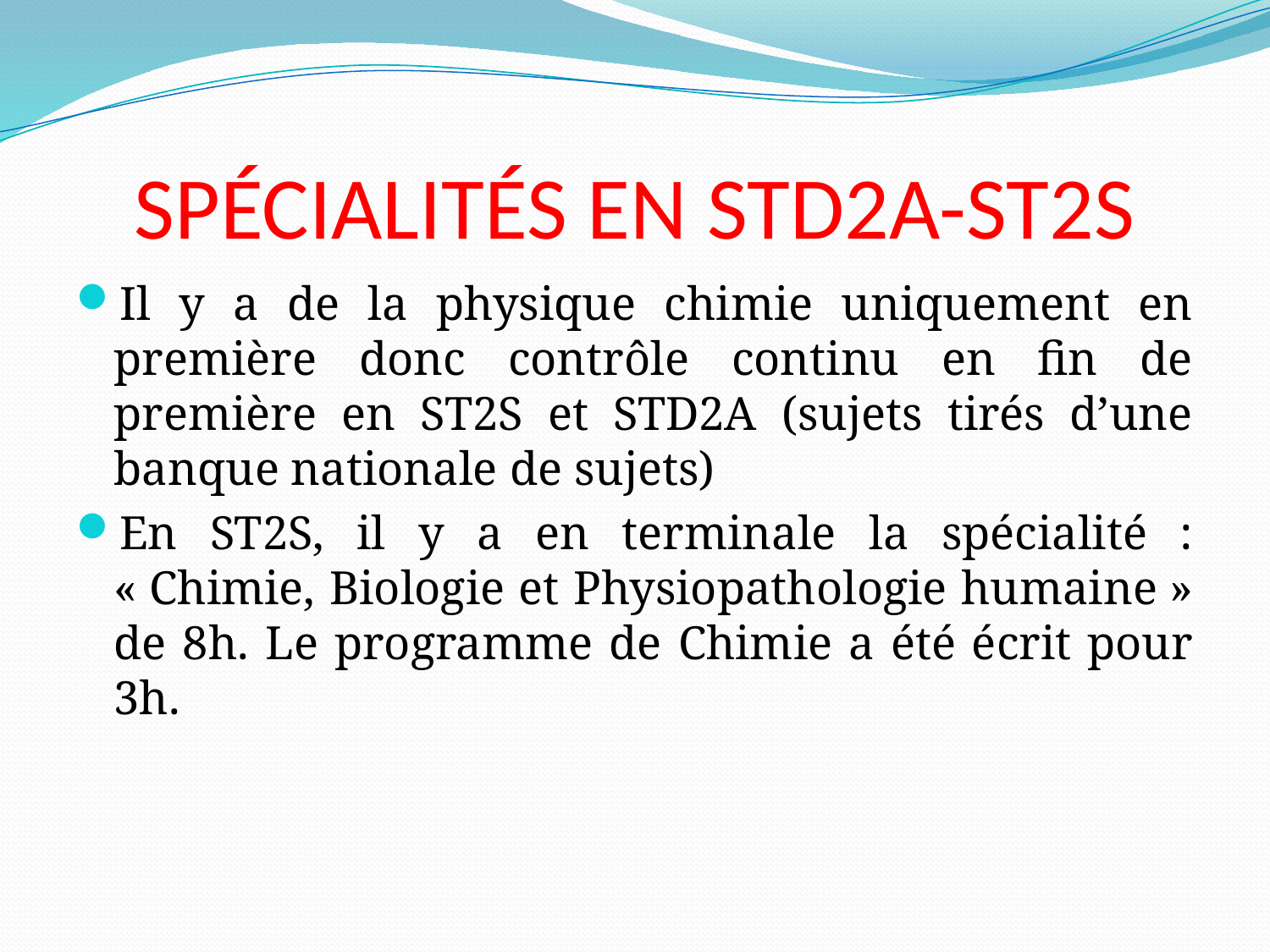

# SPÉCIALITÉS EN STD2A-ST2S
Il y a de la physique chimie uniquement en première donc contrôle continu en fin de première en ST2S et STD2A (sujets tirés d’une banque nationale de sujets)
En ST2S, il y a en terminale la spécialité : « Chimie, Biologie et Physiopathologie humaine » de 8h. Le programme de Chimie a été écrit pour 3h.